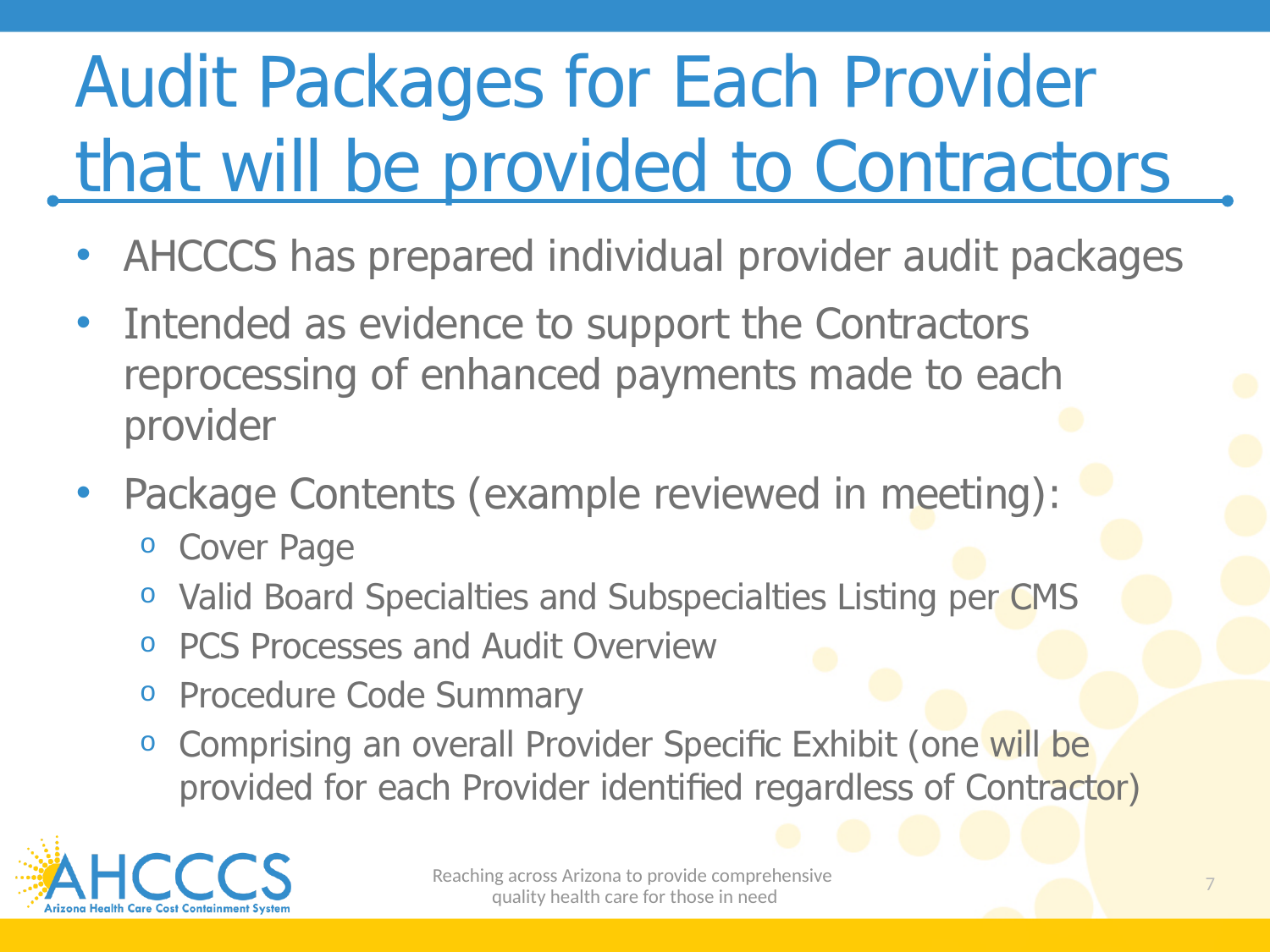

# Audit Packages for Each Provider that will be provided to Contractors
AHCCCS has prepared individual provider audit packages
Intended as evidence to support the Contractors reprocessing of enhanced payments made to each provider
Package Contents (example reviewed in meeting):
Cover Page
Valid Board Specialties and Subspecialties Listing per CMS
PCS Processes and Audit Overview
Procedure Code Summary
Comprising an overall Provider Specific Exhibit (one will be provided for each Provider identified regardless of Contractor)

Reaching across Arizona to provide comprehensive
quality health care for those in need
7